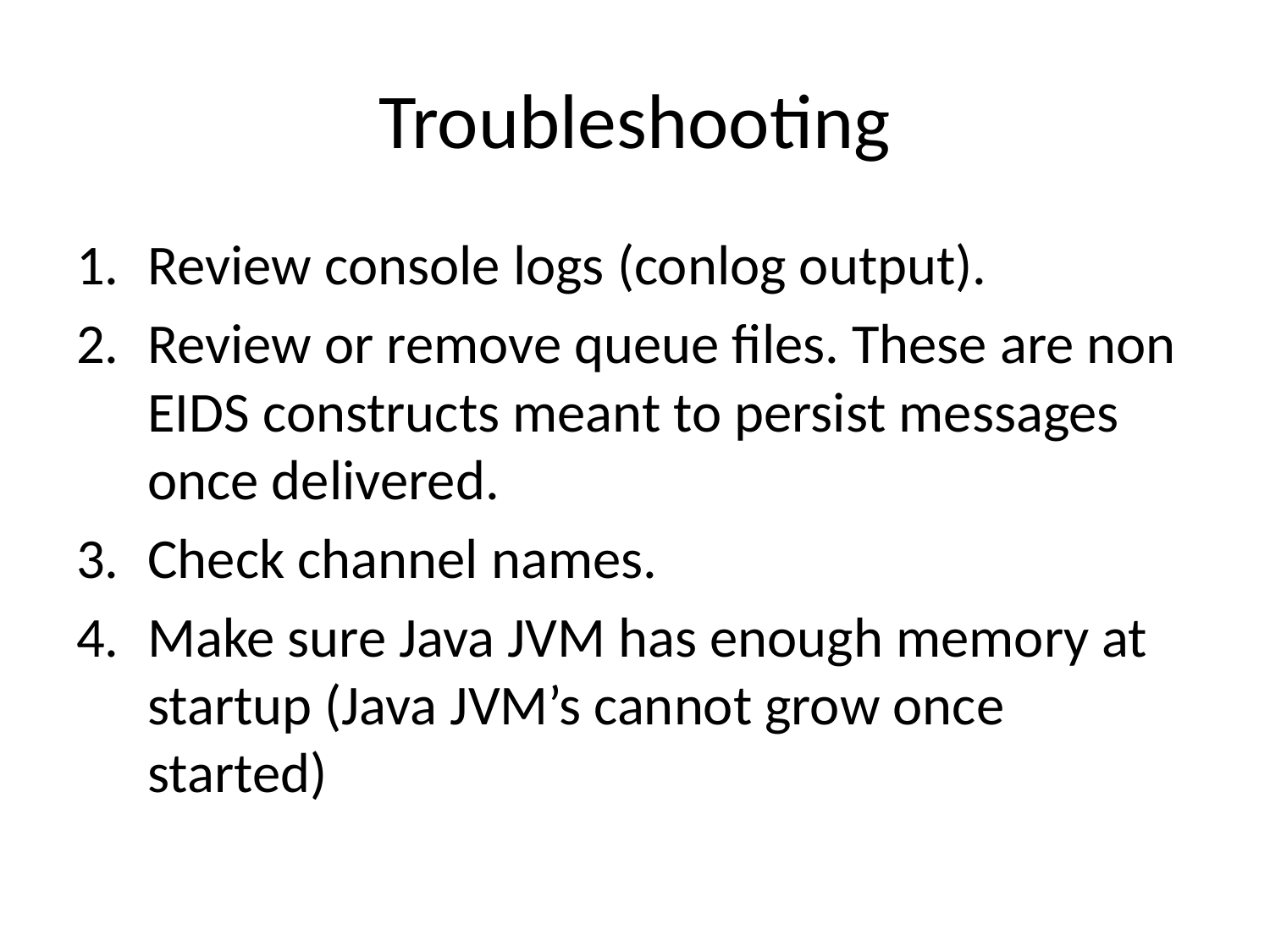

# Troubleshooting
Review console logs (conlog output).
Review or remove queue files. These are non EIDS constructs meant to persist messages once delivered.
Check channel names.
Make sure Java JVM has enough memory at startup (Java JVM’s cannot grow once started)